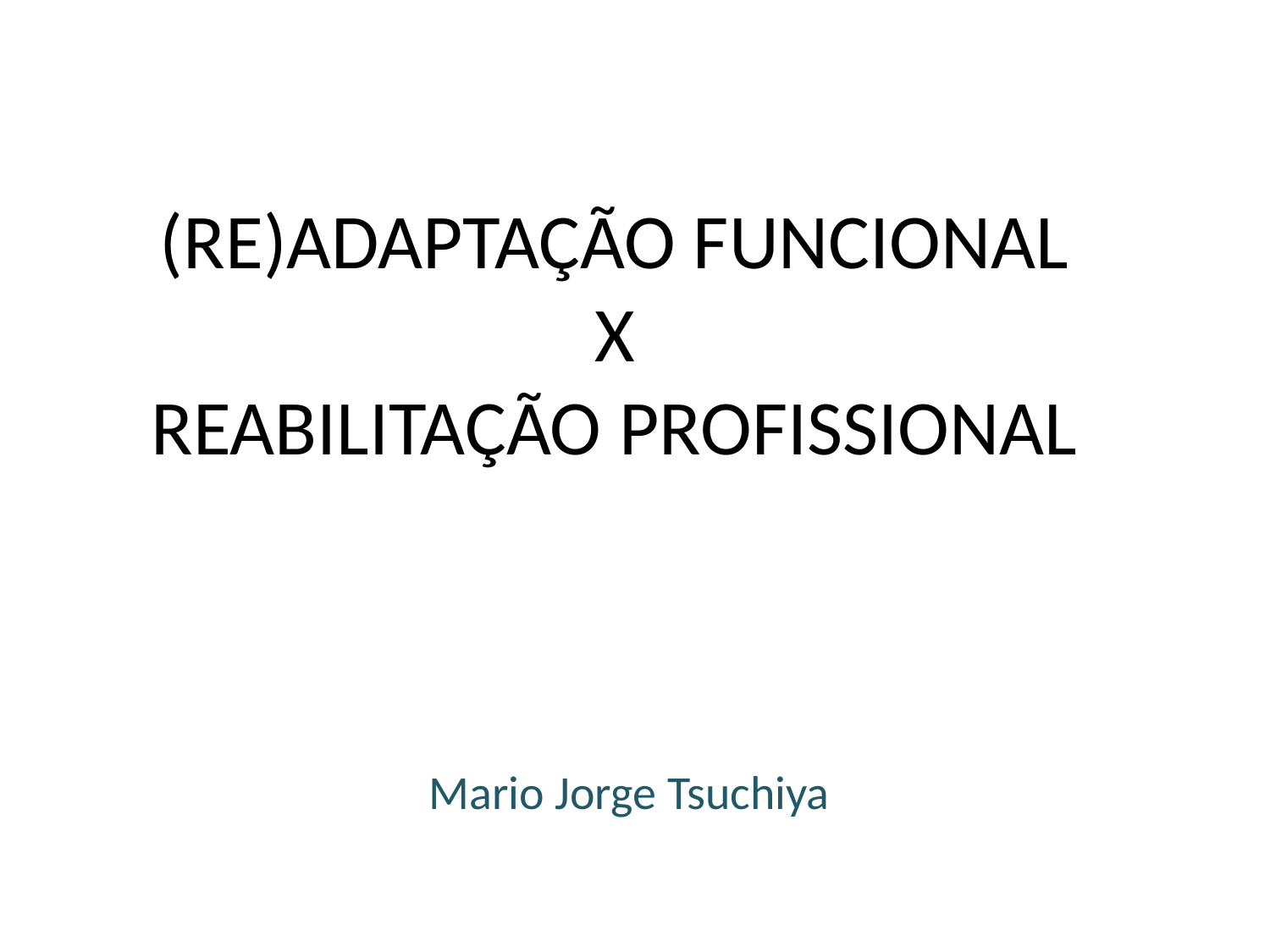

# (RE)ADAPTAÇÃO FUNCIONAL X REABILITAÇÃO PROFISSIONAL
Mario Jorge Tsuchiya